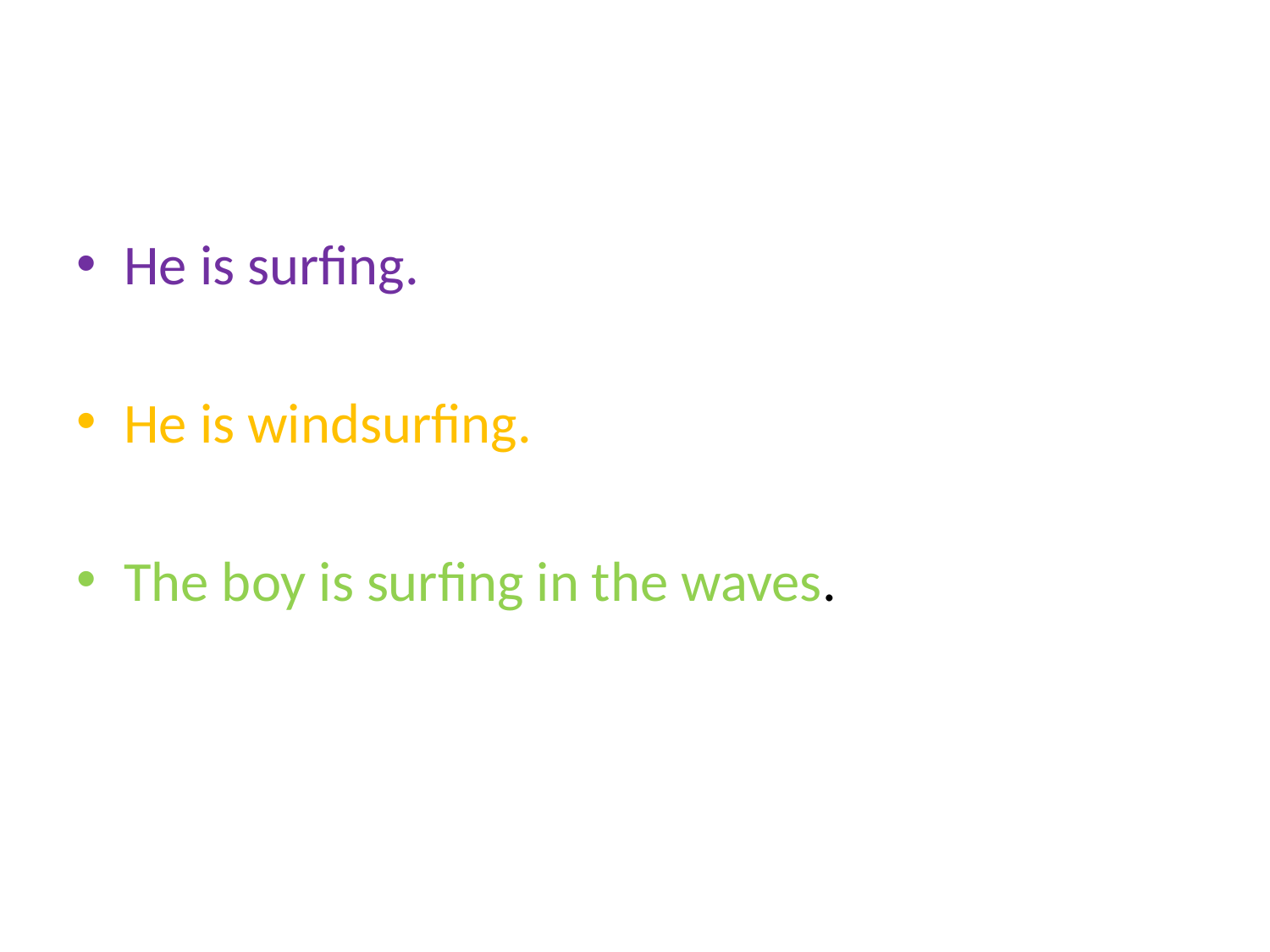

#
He is surfing.

He is windsurfing.

The boy is surfing in the waves.